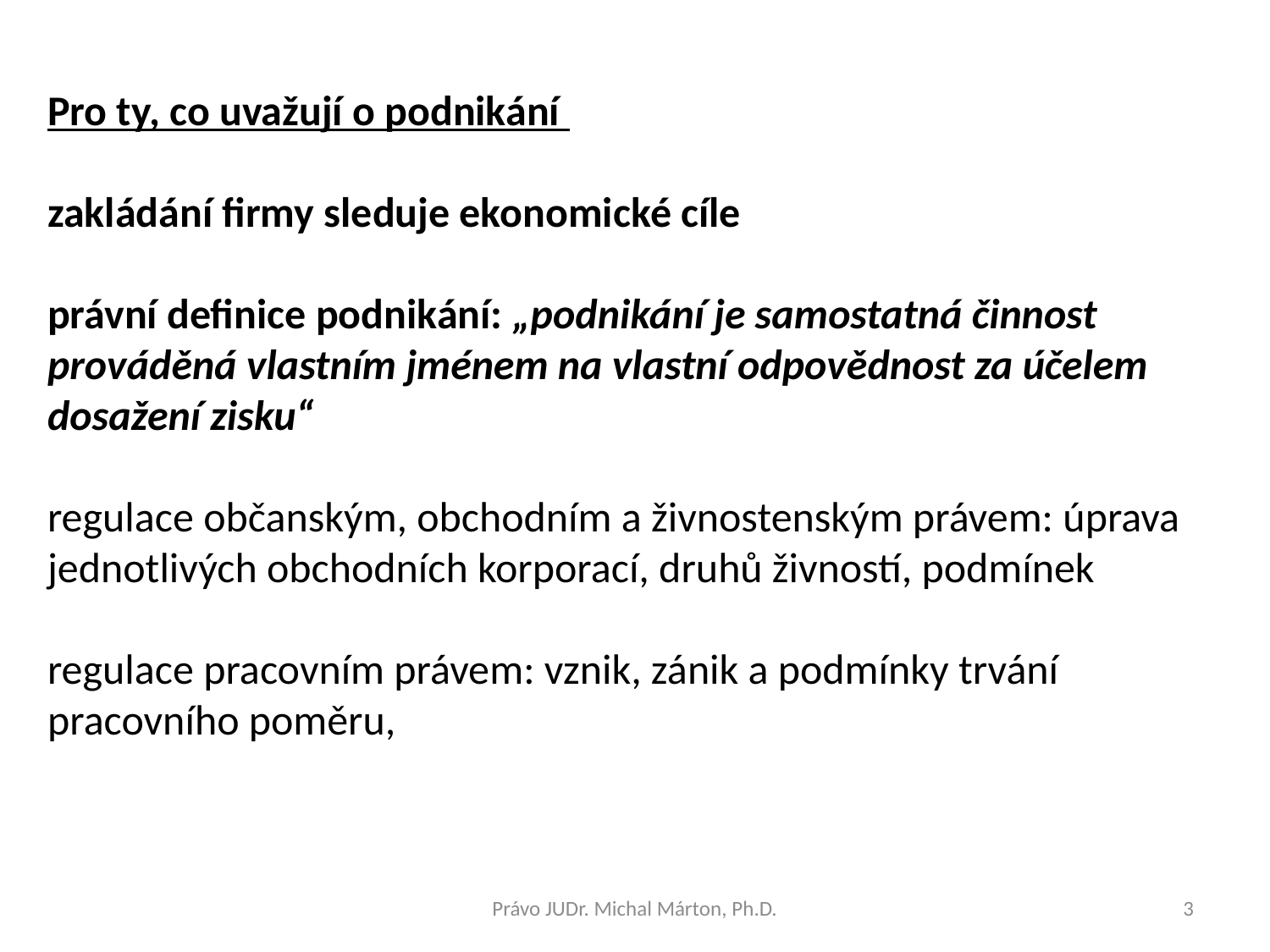

Pro ty, co uvažují o podnikání

zakládání firmy sleduje ekonomické cíle

právní definice podnikání: „podnikání je samostatná činnost prováděná vlastním jménem na vlastní odpovědnost za účelem dosažení zisku“

regulace občanským, obchodním a živnostenským právem: úprava jednotlivých obchodních korporací, druhů živností, podmínek

regulace pracovním právem: vznik, zánik a podmínky trvání pracovního poměru,
Právo JUDr. Michal Márton, Ph.D.
3